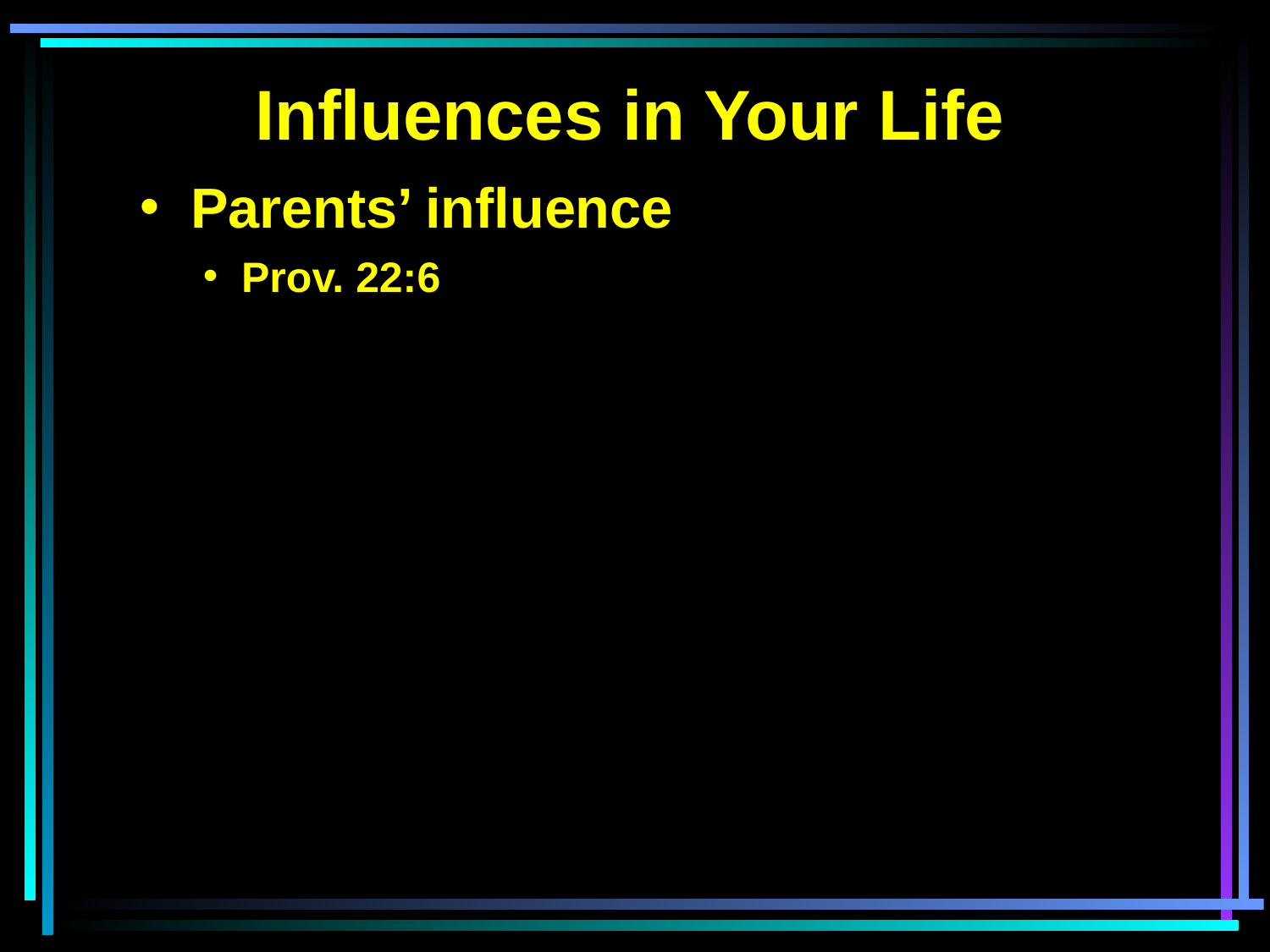

Influences in Your Life
  Parents’ influence
  Prov. 22:6